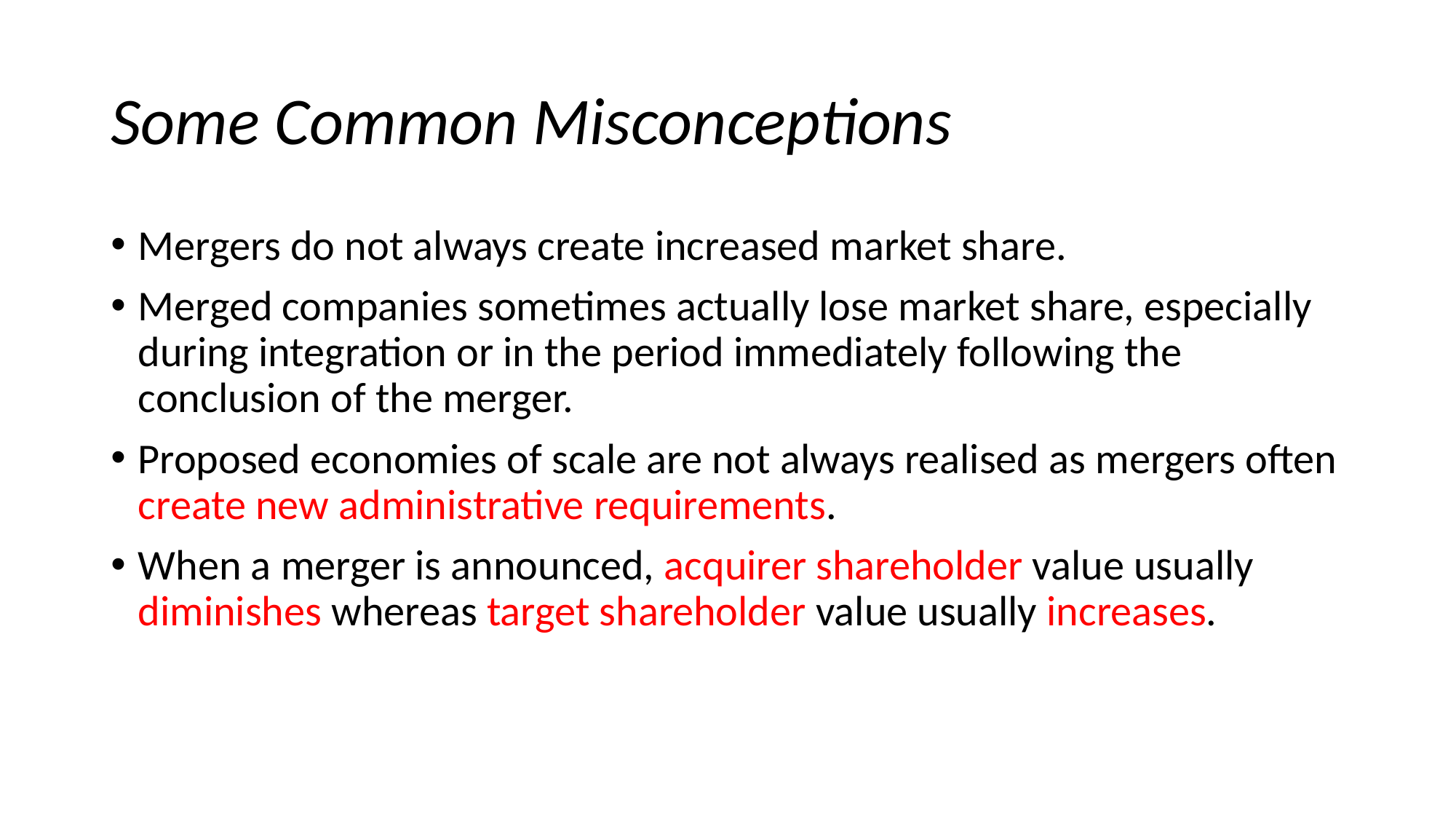

# Some Common Misconceptions
Mergers do not always create increased market share.
Merged companies sometimes actually lose market share, especially during integration or in the period immediately following the conclusion of the merger.
Proposed economies of scale are not always realised as mergers often create new administrative requirements.
When a merger is announced, acquirer shareholder value usually diminishes whereas target shareholder value usually increases.